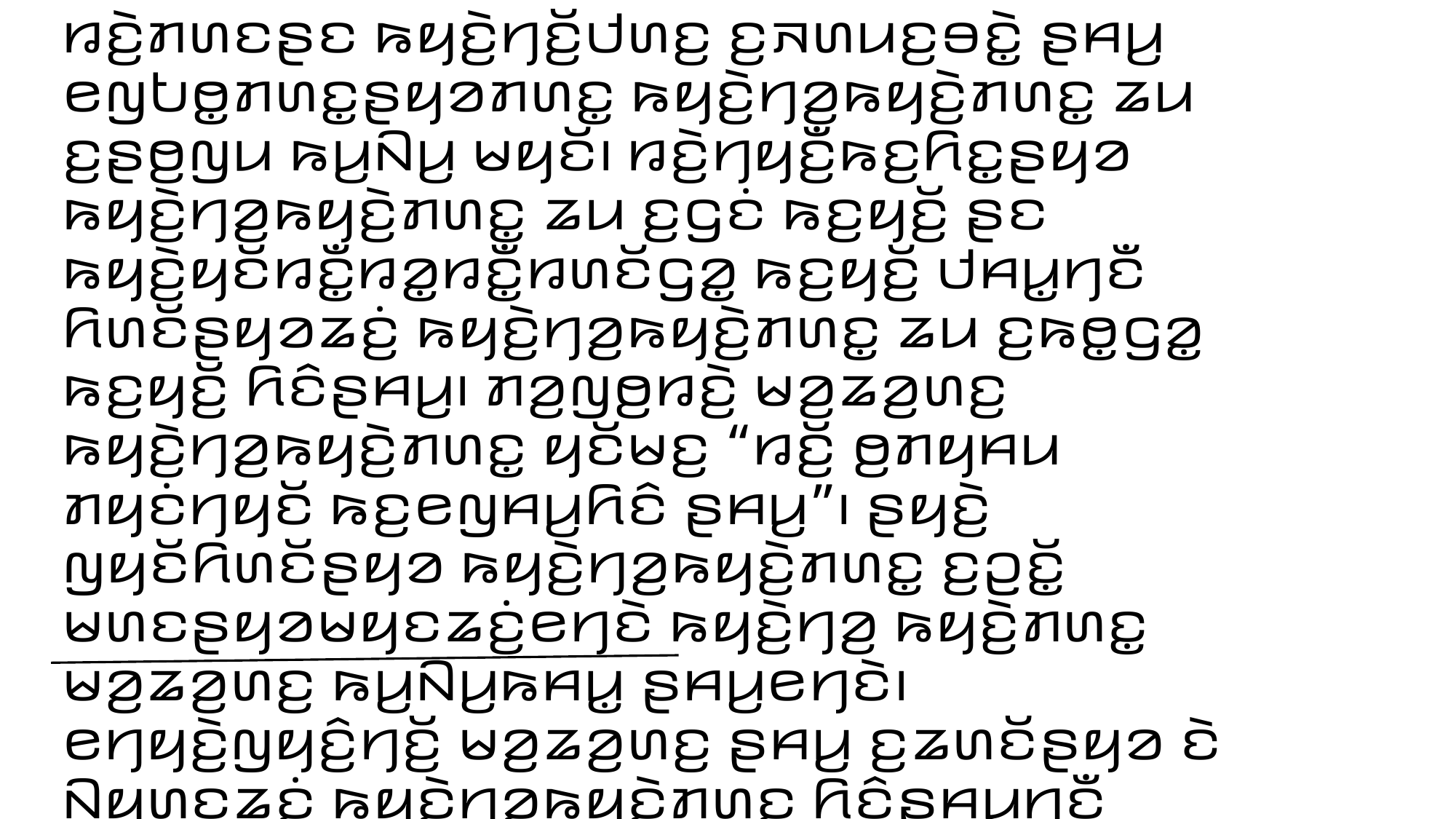

ꤙꤢꤧ꤬ꤊꤛꤢꤔꤢ ꤒꤟꤢꤧ꤬ꤚꤢꤩ꤬ꤓꤛꤢ꤬ ꤢ꤬ꤏꤛꤣꤢ꤬ꤋꤢꤧ꤭ ꤔꤌꤣ꤬ ꤕꤜꤝꤥ꤭ꤊꤛꤢ꤭ꤔꤟꤤꤊꤛꤢ꤭ ꤒꤟꤢꤧ꤬ꤚꤤ꤬ꤒꤟꤢꤧ꤬ꤊꤛꤢ꤭ ꤘꤣ ꤢ꤬ꤔꤥ꤬ꤜꤣ ꤒꤣ꤬ꤡꤣ꤬ ꤗꤟꤢꤩ꤯ ꤙꤢꤧ꤬ꤚꤟꤢꤪ꤬ꤒꤢ꤬ꤖꤢ꤭ꤔꤟꤤ ꤒꤟꤢꤧ꤬ꤚꤤ꤬ꤒꤟꤢꤧ꤬ꤊꤛꤢ꤭ ꤘꤣ ꤢ꤬ꤞꤢꤦ ꤒꤢ꤬ꤟꤢꤩ꤬ ꤔꤢ ꤒꤟꤢꤧ꤬ꤟꤢꤩꤙꤢꤪ꤭ꤙꤤ꤭ꤙꤢꤪ꤭ꤙꤛꤢꤩꤞꤤ꤭ ꤒꤢ꤬ꤟꤢꤩ꤬ ꤓꤌꤣ꤭ꤚꤢꤪ ꤖꤛꤢꤩꤔꤟꤤꤘꤢꤦ꤬ ꤒꤟꤢꤧ꤬ꤚꤤ꤬ꤒꤟꤢꤧ꤬ꤊꤛꤢ꤭ ꤘꤣ ꤢ꤬ꤒꤥ꤭ꤞꤤ꤭ ꤒꤢ꤬ꤟꤢꤩ꤬ ꤖꤢꤨꤔꤌꤣ꤬꤯ ꤊꤤ꤬ꤜꤥ꤬ꤙꤢꤧ꤬ ꤗꤤ꤬ꤘꤤ꤬ꤛꤢ꤬ ꤒꤟꤢꤧ꤬ꤚꤤ꤬ꤒꤟꤢꤧ꤬ꤊꤛꤢ꤭ ꤟꤢꤩꤗꤢ꤬ “ꤙꤢꤩ꤬ ꤥ꤬ꤊꤟꤌꤣ ꤊꤟꤢꤦꤚꤟꤢꤩ ꤒꤢ꤬ꤕꤜꤌꤣ꤬ꤖꤢꤨ ꤔꤌꤣ꤬”꤯ ꤔꤟꤢꤧ꤬ ꤜꤟꤢꤩꤖꤛꤢꤩꤔꤟꤤ ꤒꤟꤢꤧ꤬ꤚꤤ꤬ꤒꤟꤢꤧ꤬ꤊꤛꤢ꤭ ꤢ꤬ꤑꤢꤩ꤭ ꤗꤛꤢꤔꤟꤤꤗꤟꤢꤘꤢꤦ꤬ꤕꤚꤢꤧ ꤒꤟꤢꤧ꤬ꤚꤤ꤬ ꤒꤟꤢꤧ꤬ꤊꤛꤢ꤭ ꤗꤤ꤬ꤘꤤ꤬ꤛꤢ꤬ ꤒꤣ꤬ꤡꤣ꤬ꤒꤌꤣ꤭ ꤔꤌꤣ꤬ꤕꤚꤢꤧ꤯ ꤕꤚꤟꤢꤧ꤬ꤜꤟꤢꤨ꤬ꤚꤢꤩ꤬ ꤗꤤ꤬ꤘꤤ꤬ꤛꤢ꤬ ꤔꤌꤣ꤬ ꤢ꤬ꤘꤛꤢꤩꤔꤟꤤ ꤢꤧ ꤡꤟꤛꤢꤘꤢꤦ꤬ ꤒꤟꤢꤧ꤬ꤚꤤ꤬ꤒꤟꤢꤧ꤬ꤊꤛꤢ꤭ ꤖꤢꤨꤔꤌꤣ꤬ꤚꤢꤪ ꤙꤢꤧ꤬ꤚꤟꤢꤪ꤬ꤔꤟꤤꤒꤢ꤬ꤖꤢ꤭ ꤘꤢꤦ꤬ ꤗꤛꤢꤒꤢ꤬ꤗꤥ꤭ꤔꤟꤤ ꤕꤚꤟꤢꤧ꤬ꤜꤟꤢꤨ꤬ꤚꤢꤩ꤬ ꤗꤤ꤬ꤘꤤ꤬ꤛꤢ꤬ ꤖꤢꤨꤔꤌꤣ꤬꤯